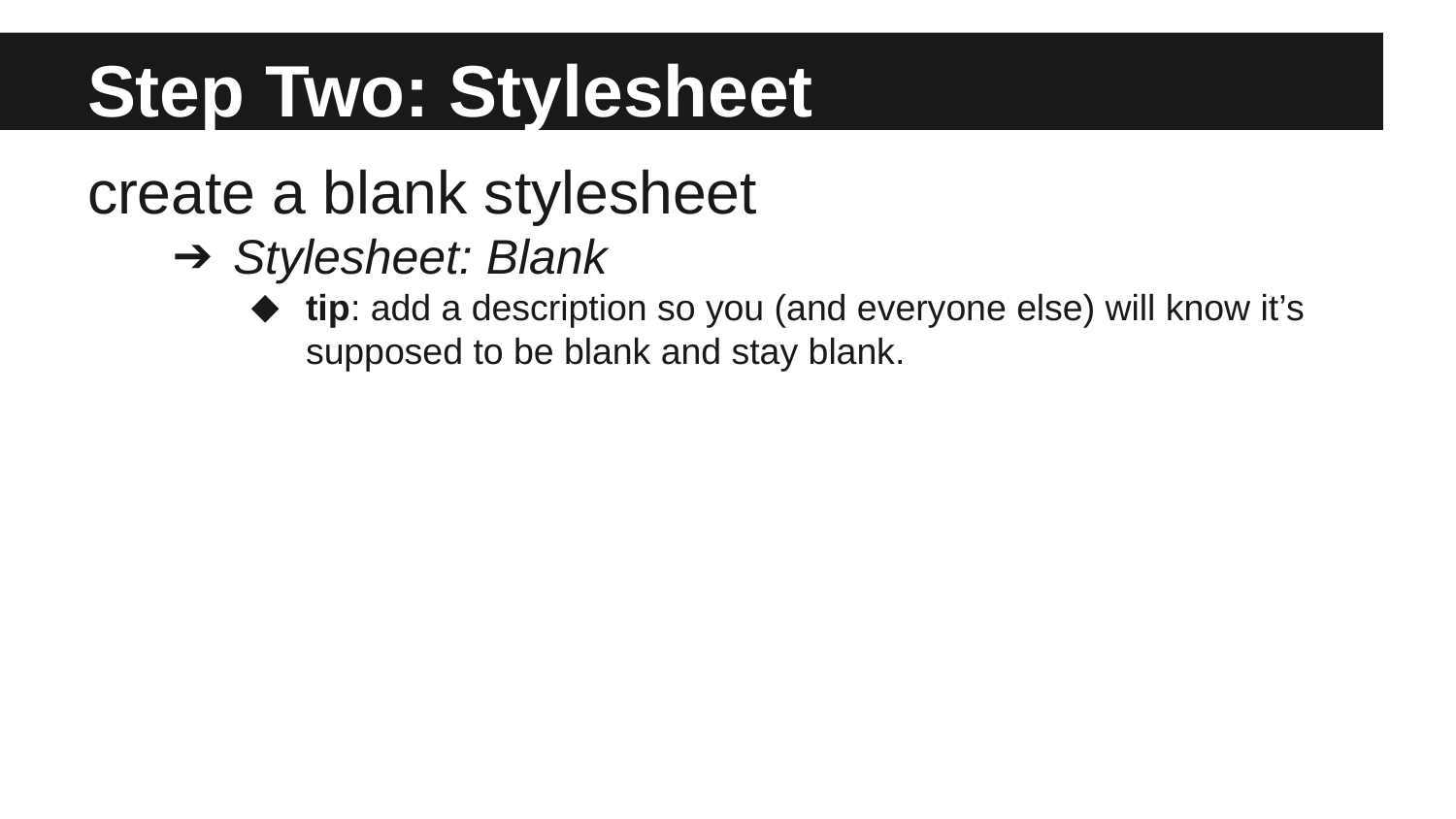

# Step Two: Stylesheet
create a blank stylesheet
Stylesheet: Blank
tip: add a description so you (and everyone else) will know it’s supposed to be blank and stay blank.